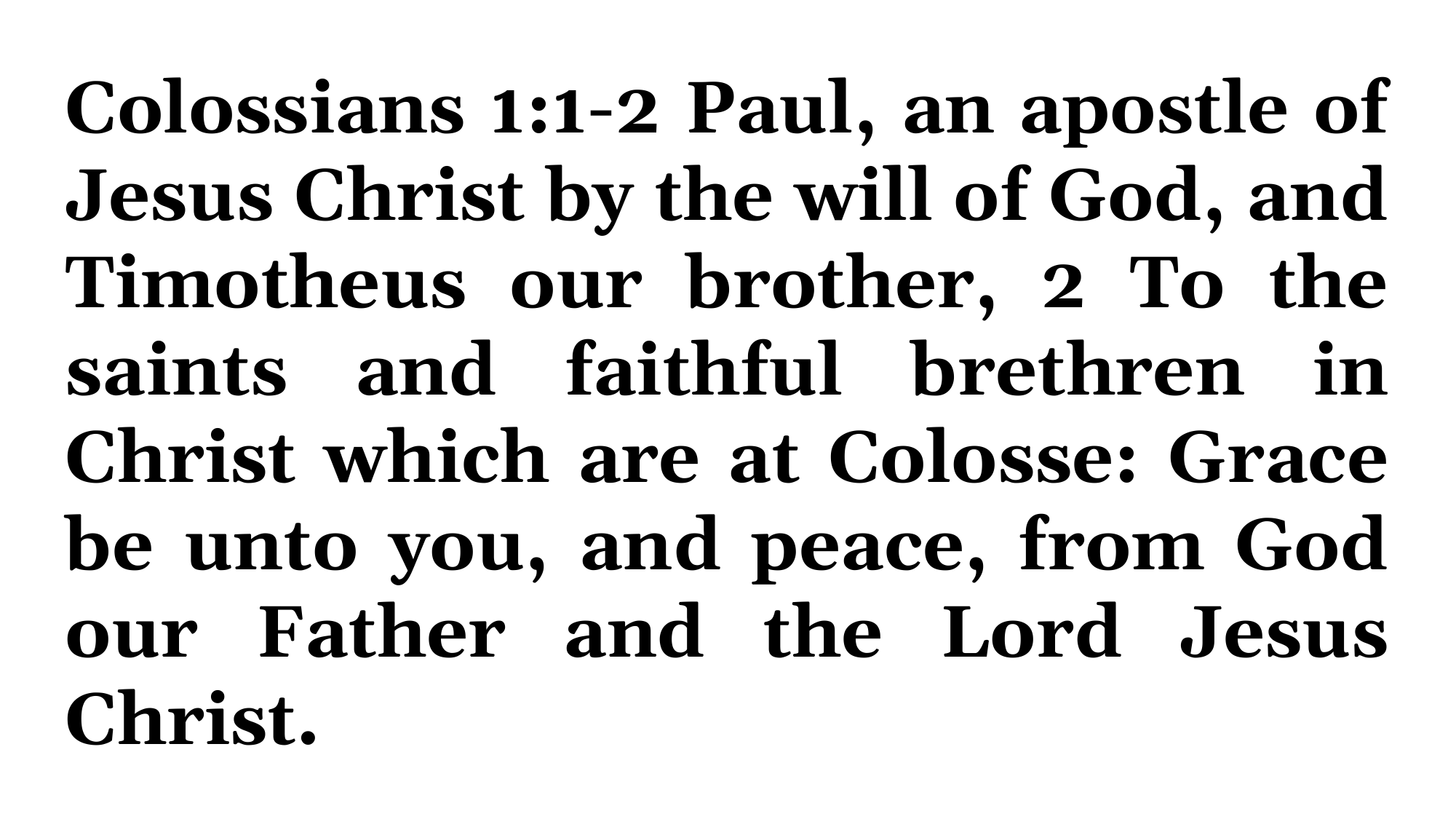

Colossians 1:1-2 Paul, an apostle of Jesus Christ by the will of God, and Timotheus our brother, 2 To the saints and faithful brethren in Christ which are at Colosse: Grace be unto you, and peace, from God our Father and the Lord Jesus Christ.